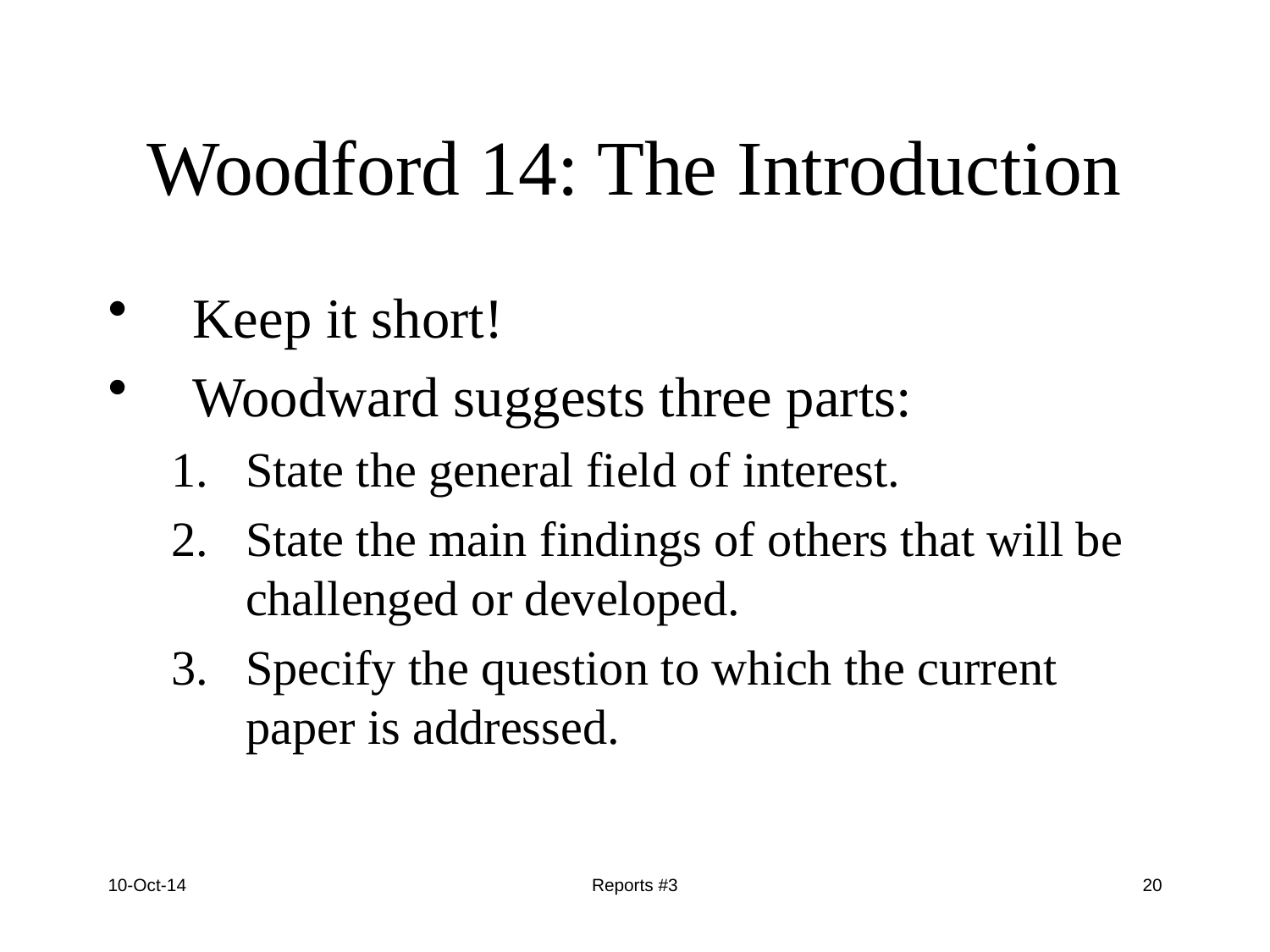

# Woodford 14: The Introduction
Keep it short!
Woodward suggests three parts:
State the general field of interest.
State the main findings of others that will be challenged or developed.
Specify the question to which the current paper is addressed.
10-Oct-14
Reports #3
20